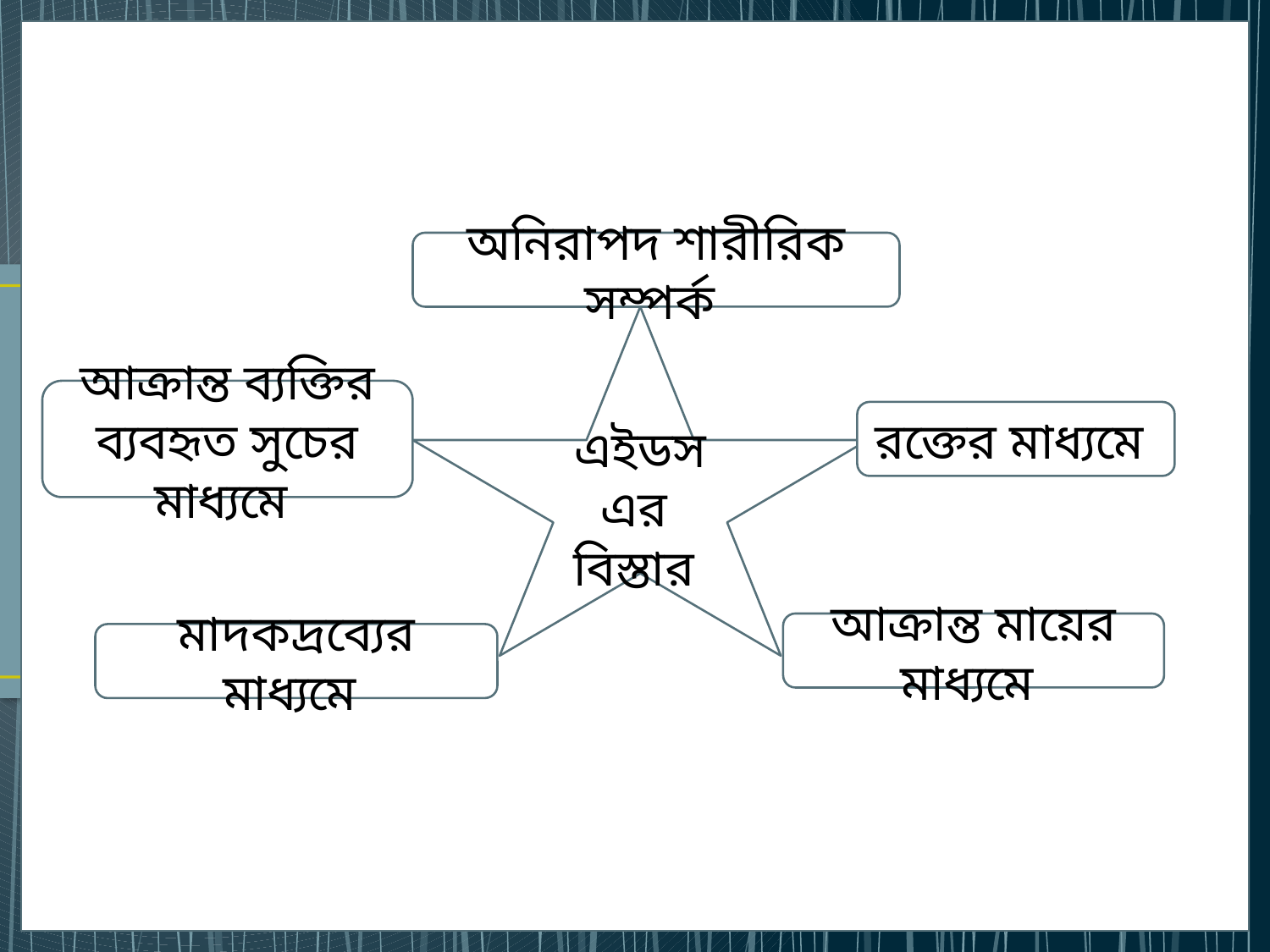

অনিরাপদ শারীরিক সম্পর্ক
এইডস এর  বিস্তার
আক্রান্ত ব্যক্তির ব্যবহৃত সুচের মাধ্যমে
রক্তের মাধ্যমে
আক্রান্ত মায়ের মাধ্যমে
মাদকদ্রব্যের মাধ্যমে